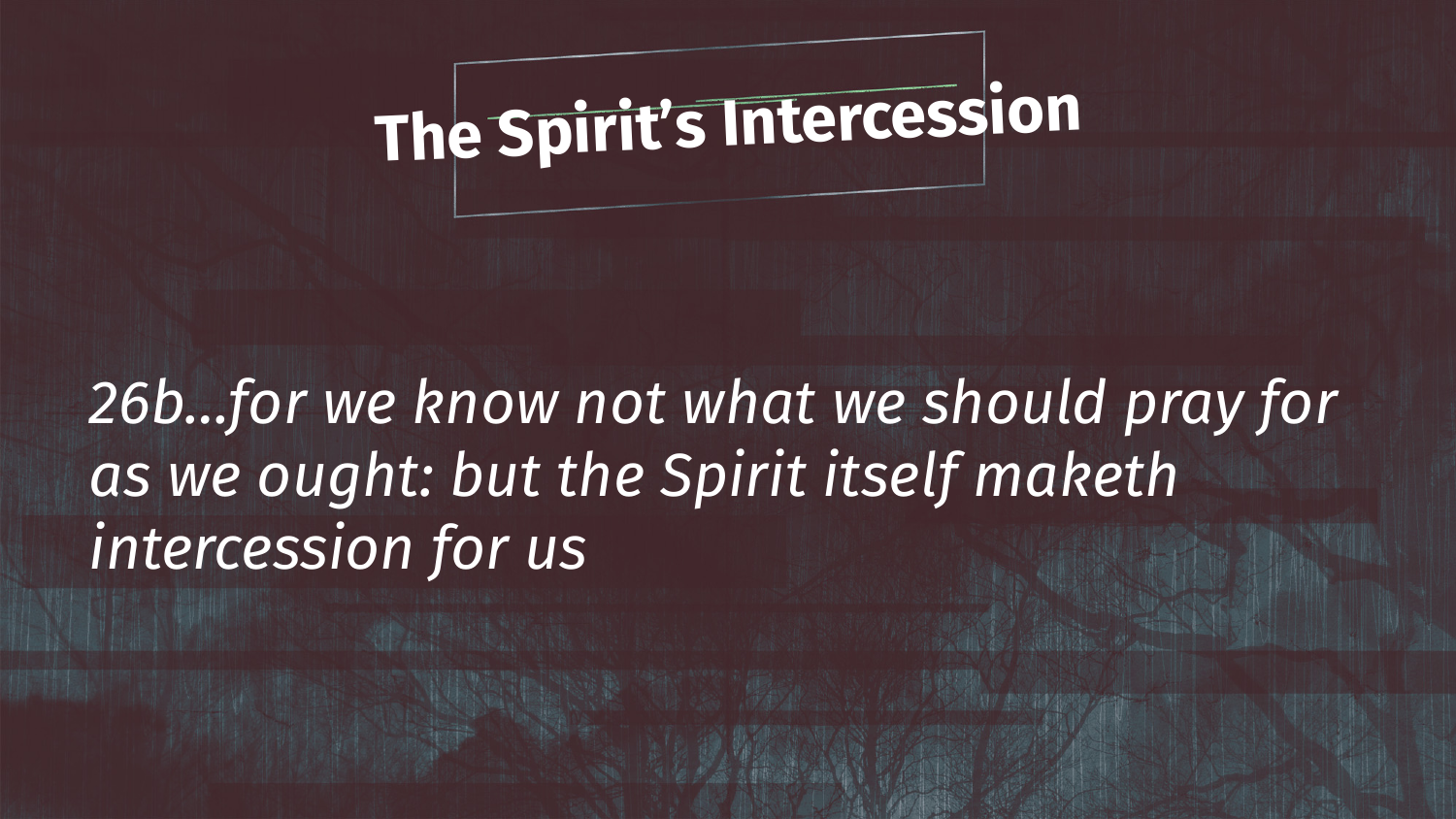

The Spirit’s Intercession
26b…for we know not what we should pray for as we ought: but the Spirit itself maketh intercession for us